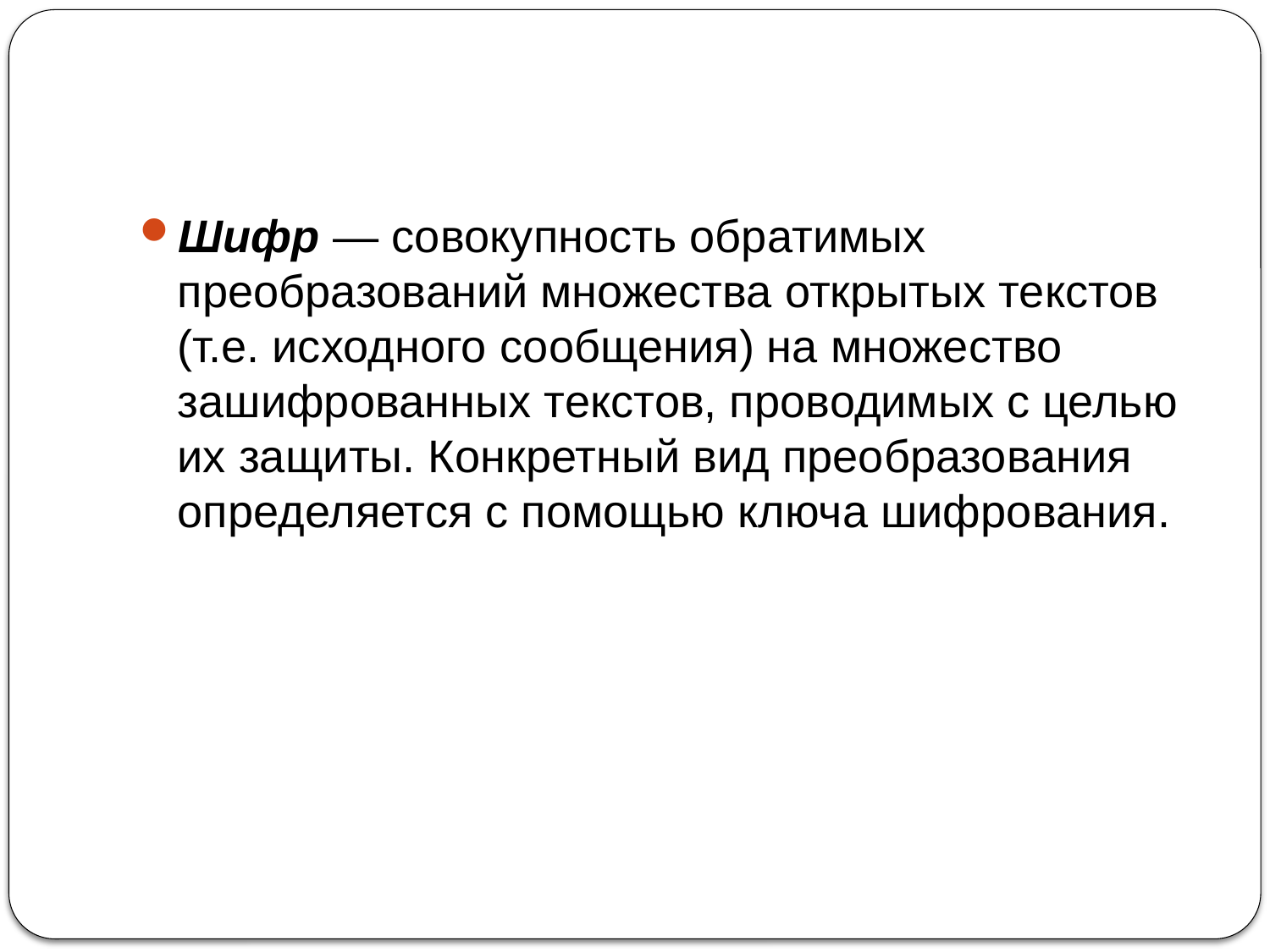

Шифр — совокупность обратимых преобразований множества открытых текстов (т.е. исходного сообщения) на множество зашифрованных текстов, проводимых с целью их защиты. Конкретный вид преобразования определяется с помощью ключа шифрования.